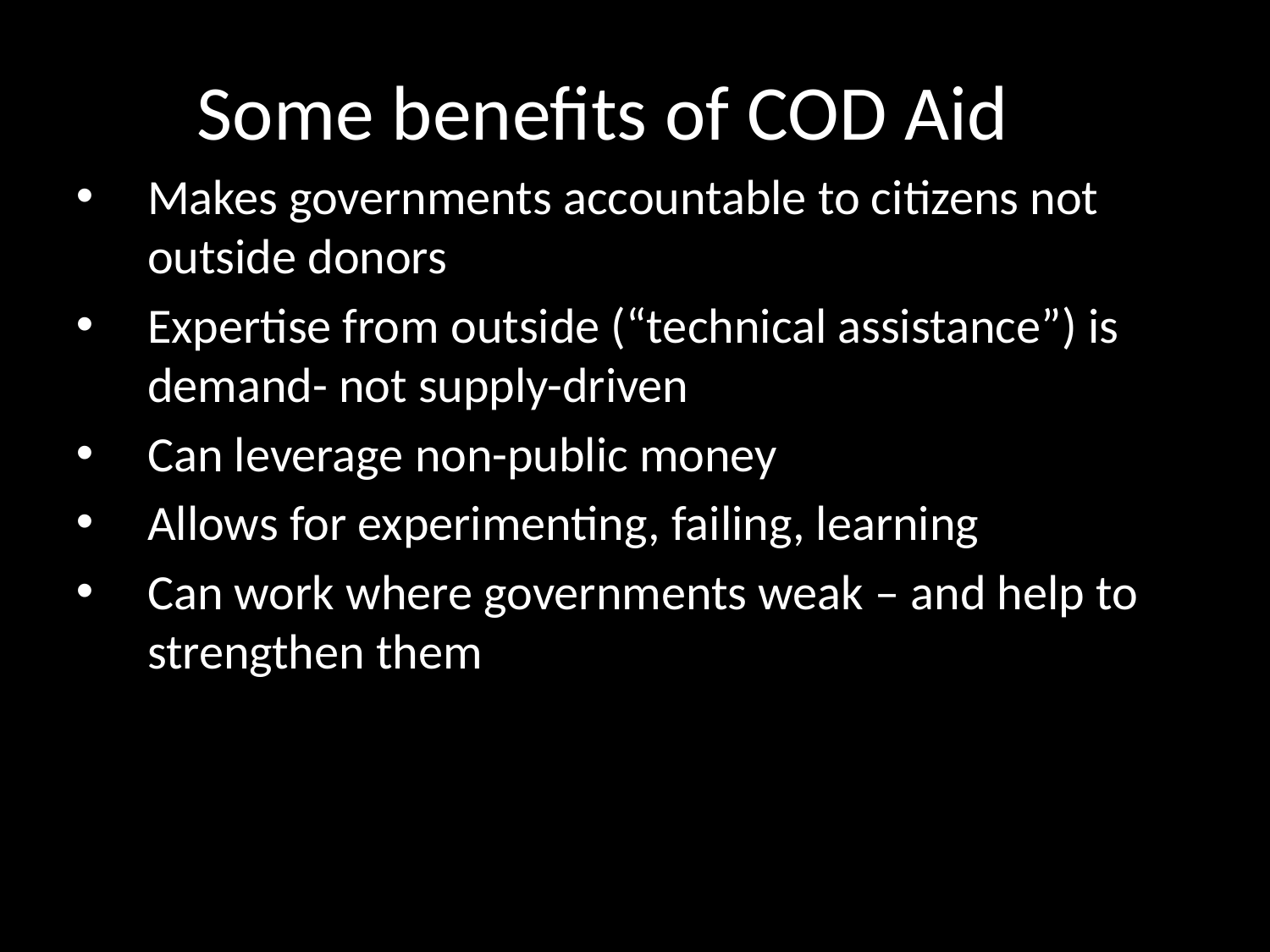

Some benefits of COD Aid
Makes governments accountable to citizens not outside donors
Expertise from outside (“technical assistance”) is demand- not supply-driven
Can leverage non-public money
Allows for experimenting, failing, learning
Can work where governments weak – and help to strengthen them